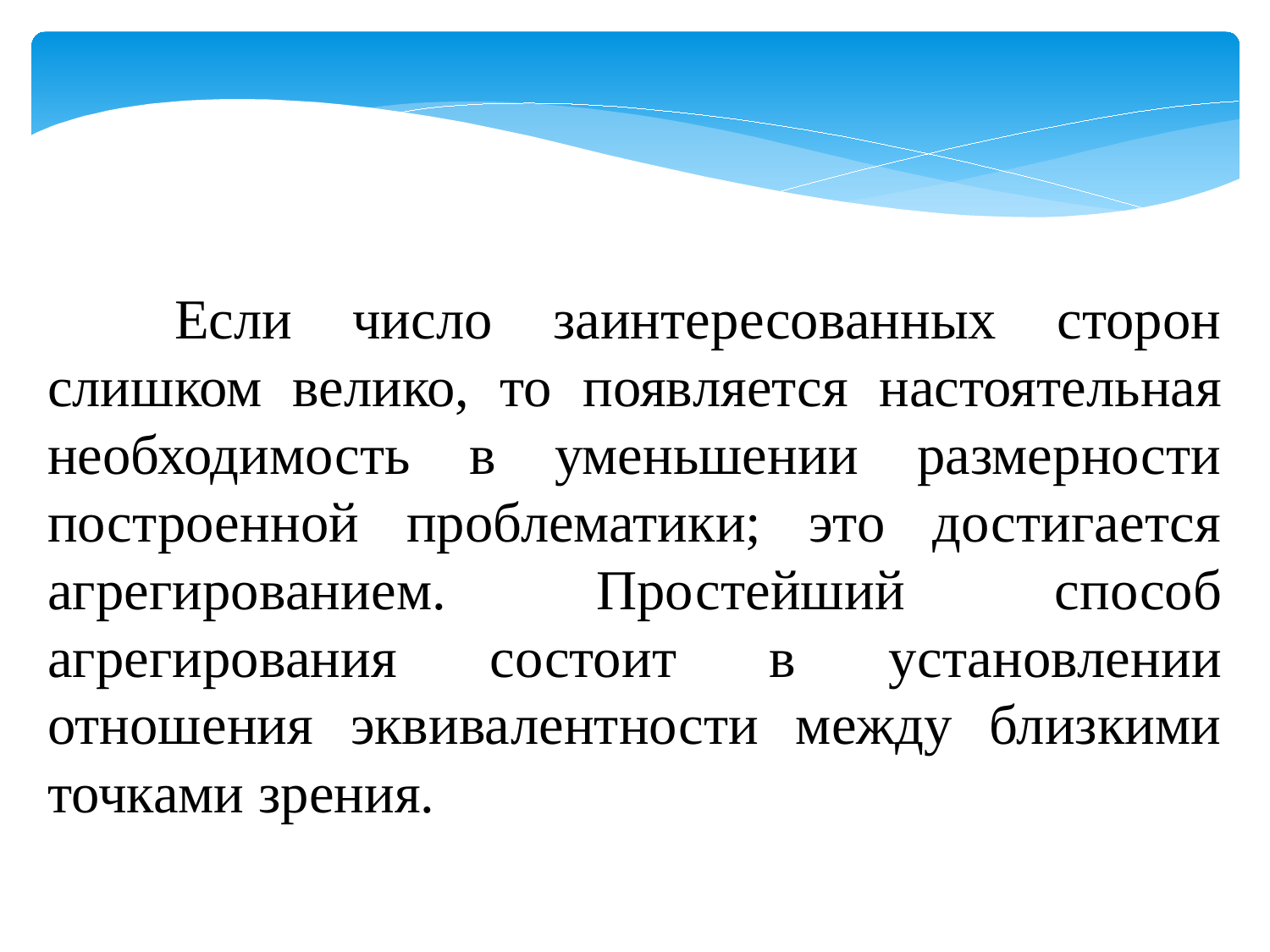

Если число заинтересованных сторон слишком велико, то появ­ляется настоятельная необходимость в уменьшении размерности построенной проблематики; это достигается агрегированием. Про­стейший способ агрегирования состоит в установлении отношения эквивалентности между близкими точками зрения.